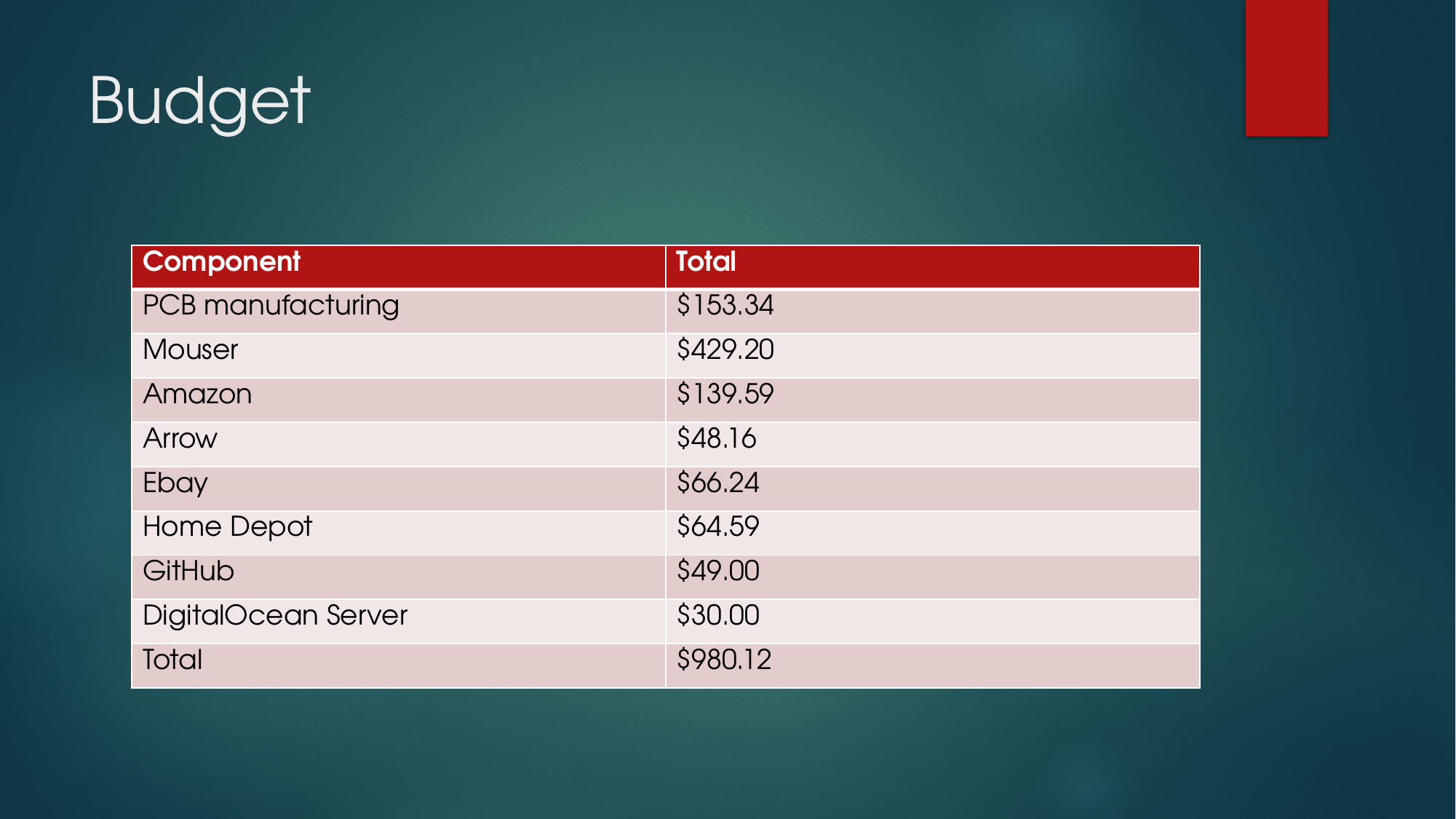

# Budget
| Component | Total |
| --- | --- |
| PCB manufacturing | $153.34 |
| Mouser | $429.20 |
| Amazon | $139.59 |
| Arrow | $48.16 |
| Ebay | $66.24 |
| Home Depot | $64.59 |
| GitHub | $49.00 |
| DigitalOcean Server | $30.00 |
| Total | $980.12 |